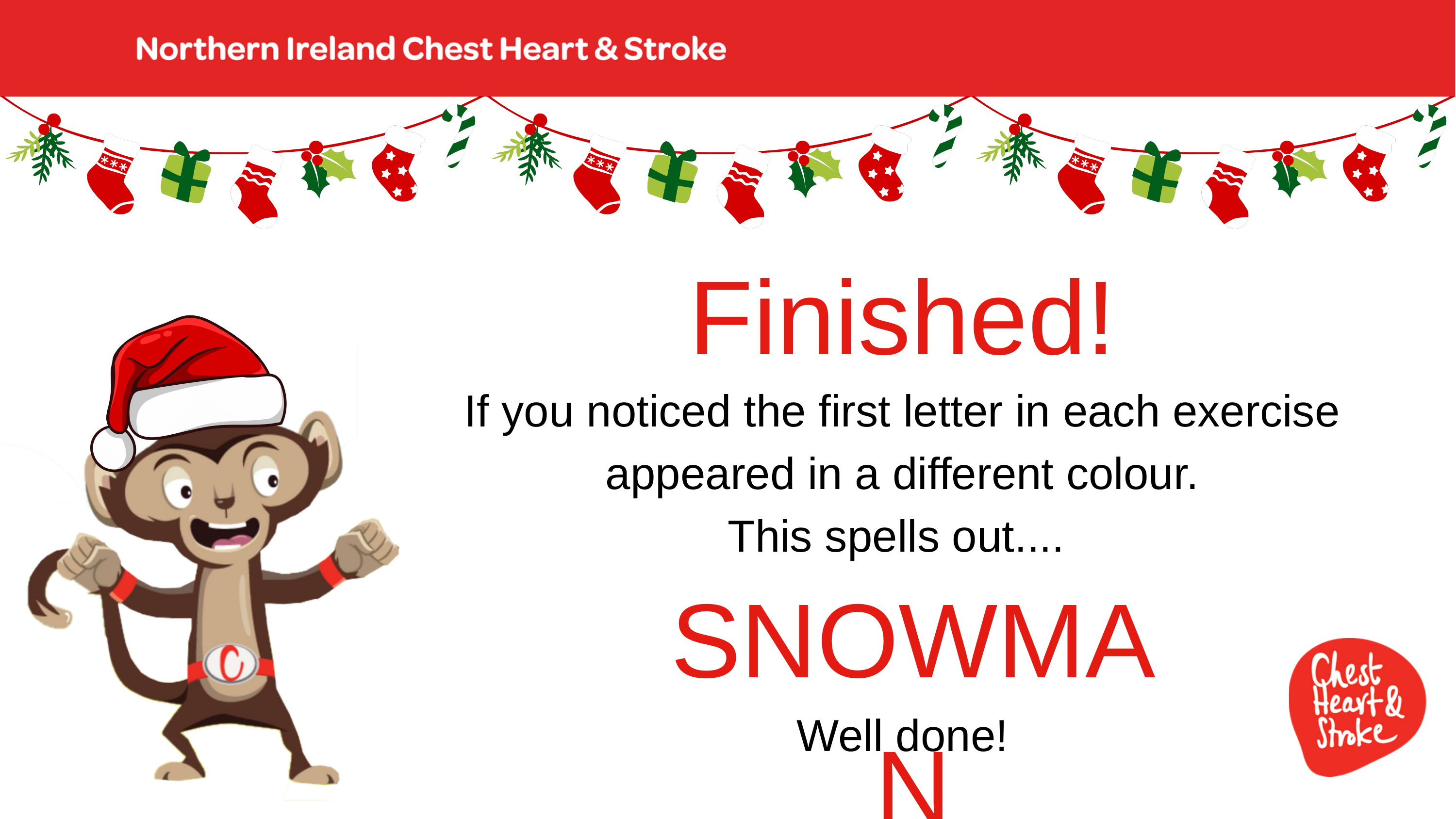

Finished!

If you noticed the first letter in each exercise appeared in a different colour.
This spells out....
SNOWMAN

Well done!